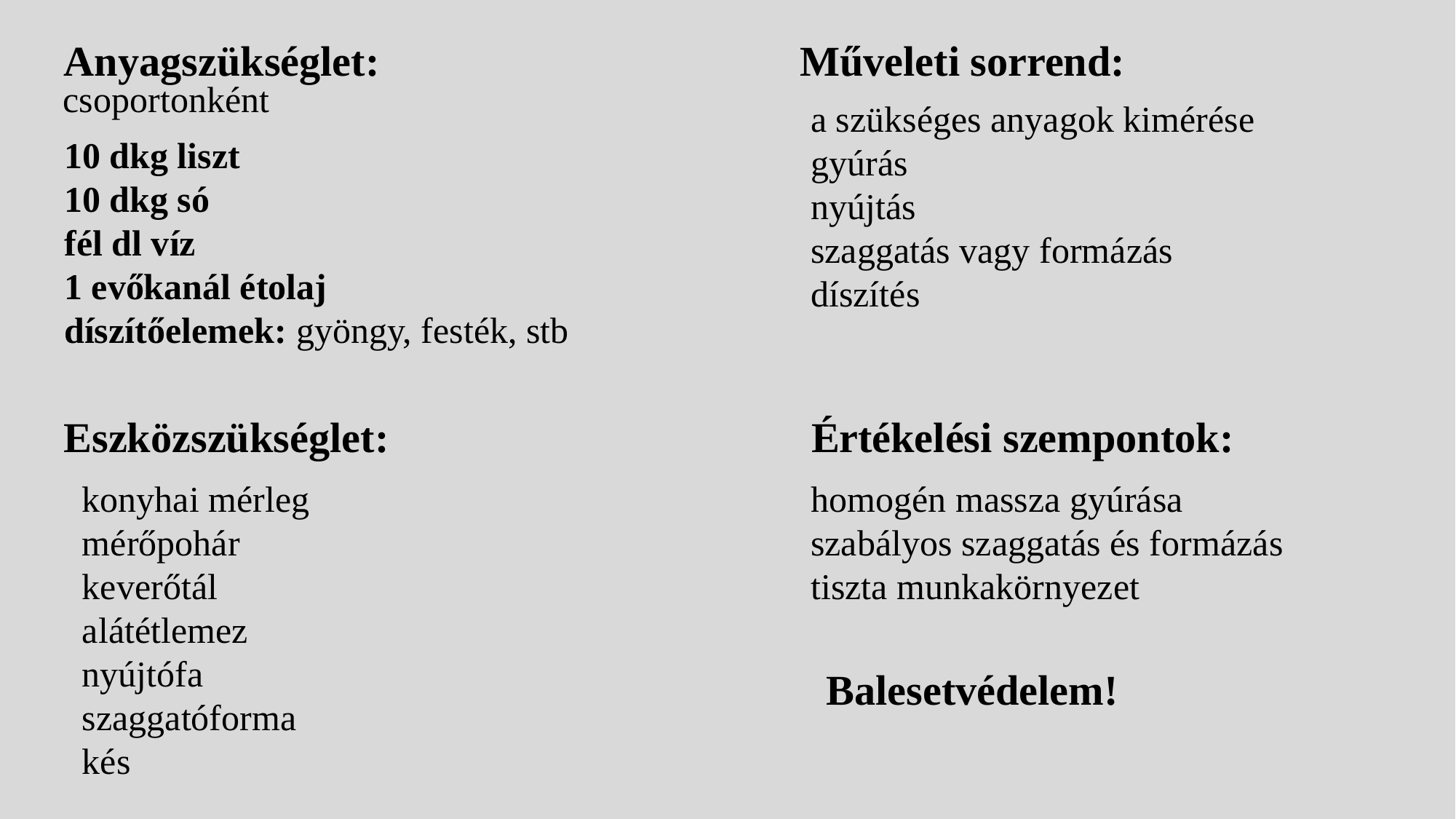

Anyagszükséglet:
Műveleti sorrend:
csoportonként
a szükséges anyagok kimérése
gyúrás
nyújtás
szaggatás vagy formázás
díszítés
10 dkg liszt
10 dkg só
fél dl víz
1 evőkanál étolaj
díszítőelemek: gyöngy, festék, stb
Eszközszükséglet:
Értékelési szempontok:
konyhai mérleg
mérőpohár
keverőtál
alátétlemez
nyújtófa
szaggatóforma
kés
homogén massza gyúrása
szabályos szaggatás és formázás
tiszta munkakörnyezet
Balesetvédelem!